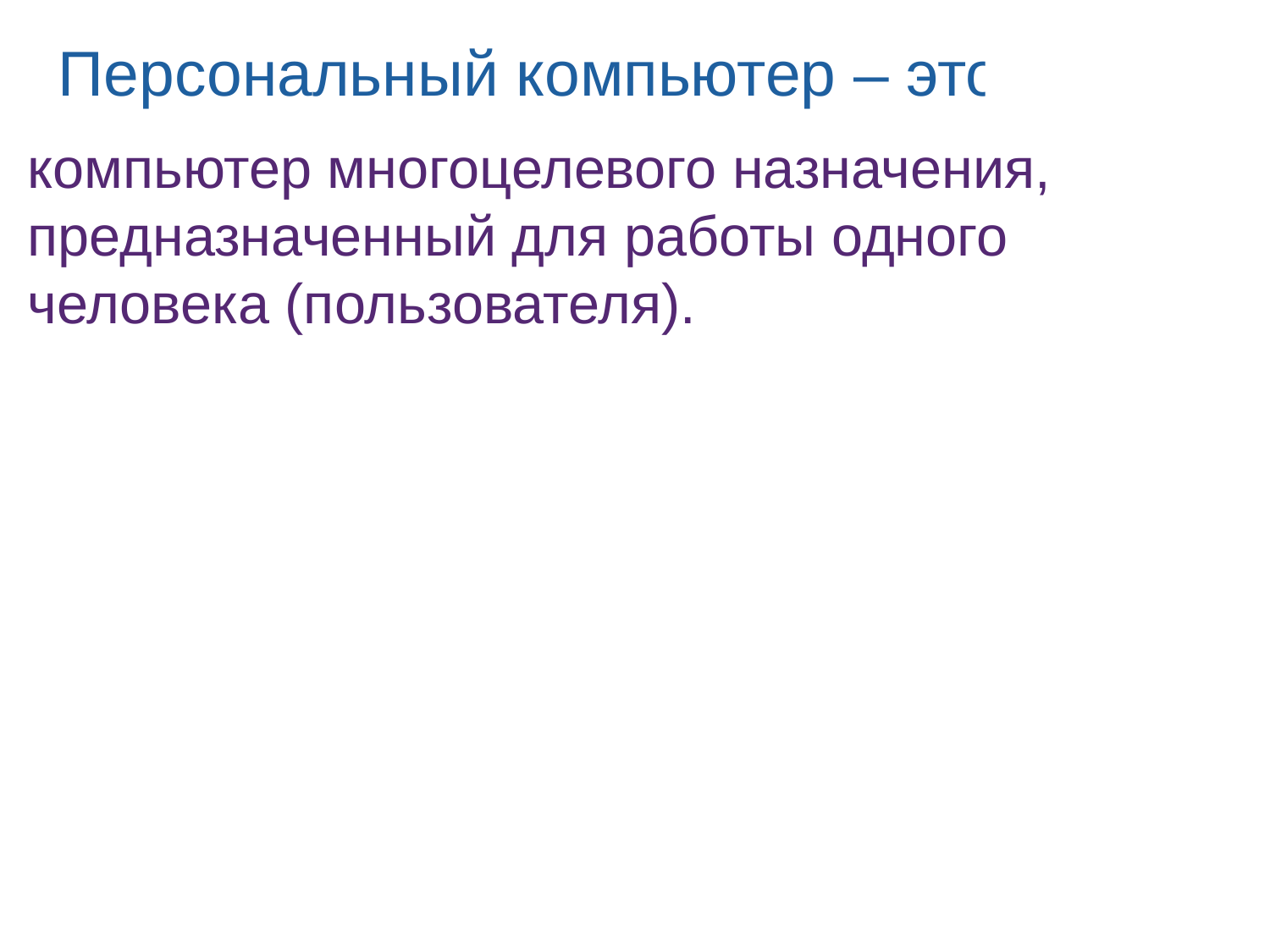

# Персональный компьютер – это …

компьютер многоцелевого назначения, предназначенный для работы одного человека (пользователя).